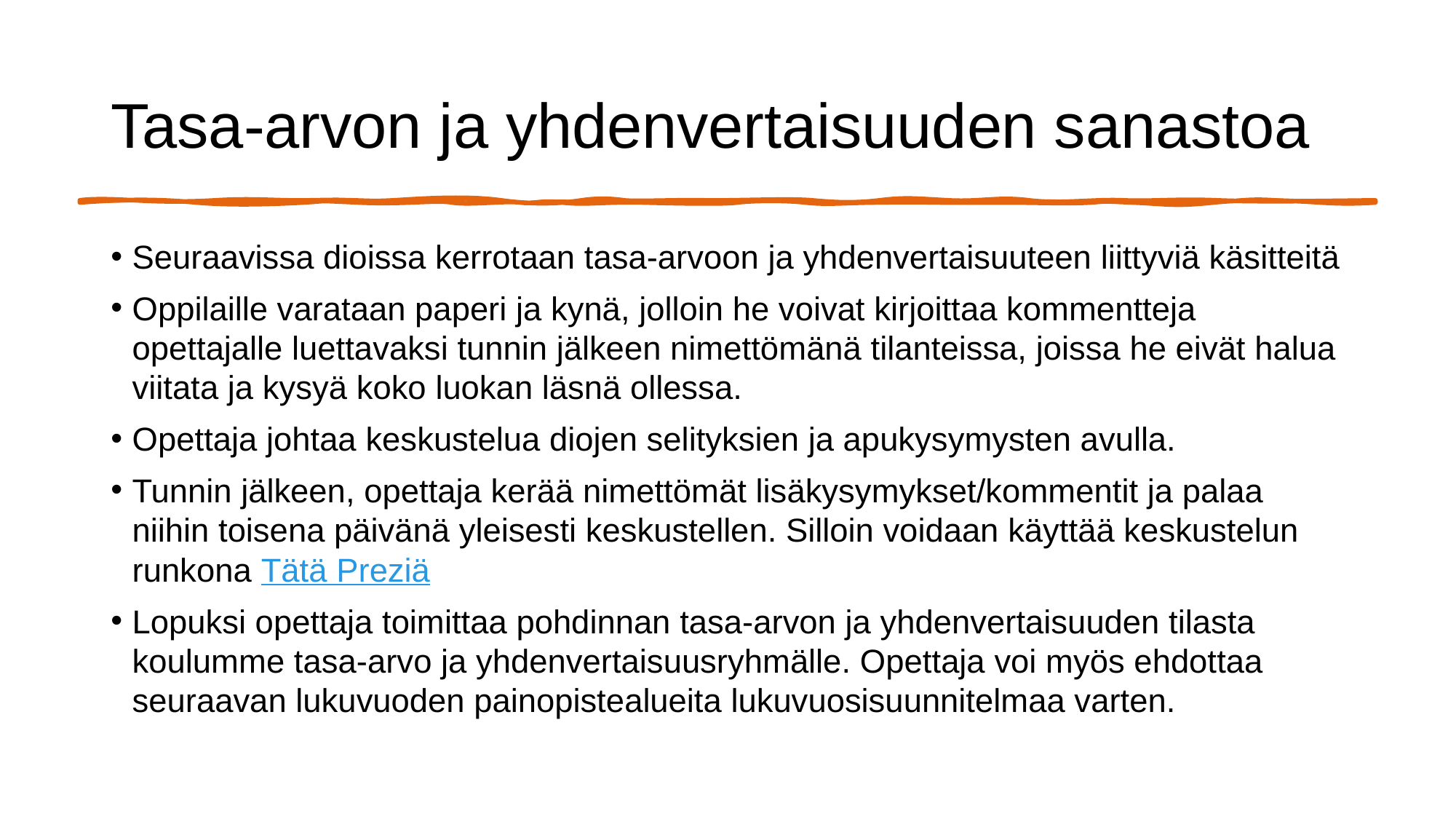

# Tasa-arvon ja yhdenvertaisuuden sanastoa

Seuraavissa dioissa kerrotaan tasa-arvoon ja yhdenvertaisuuteen liittyviä käsitteitä
Oppilaille varataan paperi ja kynä, jolloin he voivat kirjoittaa kommentteja opettajalle luettavaksi tunnin jälkeen nimettömänä tilanteissa, joissa he eivät halua viitata ja kysyä koko luokan läsnä ollessa.
Opettaja johtaa keskustelua diojen selityksien ja apukysymysten avulla.
Tunnin jälkeen, opettaja kerää nimettömät lisäkysymykset/kommentit ja palaa niihin toisena päivänä yleisesti keskustellen. Silloin voidaan käyttää keskustelun runkona Tätä Preziä
Lopuksi opettaja toimittaa pohdinnan tasa-arvon ja yhdenvertaisuuden tilasta koulumme tasa-arvo ja yhdenvertaisuusryhmälle. Opettaja voi myös ehdottaa seuraavan lukuvuoden painopistealueita lukuvuosisuunnitelmaa varten.